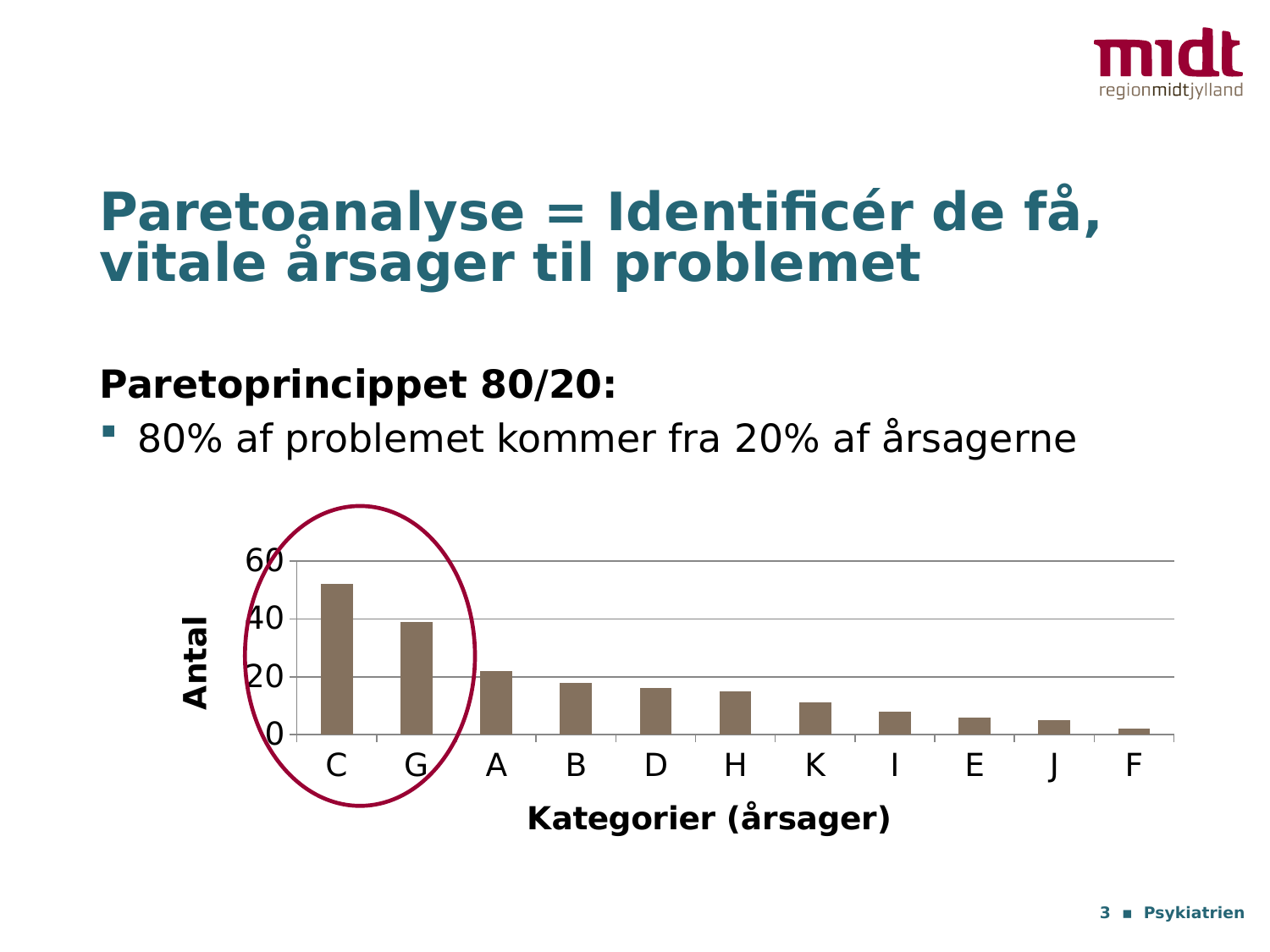

# Paretoanalyse = Identificér de få, vitale årsager til problemet

Paretoprincippet 80/20:
80% af problemet kommer fra 20% af årsagerne

### Chart

| Category | Serie 1 |
|---|---|
| C | 52.0 |
| G | 39.0 |
| A | 22.0 |
| B | 18.0 |
| D | 16.0 |
| H | 15.0 |
| K | 11.0 |
| I | 8.0 |
| E | 6.0 |
| J | 5.0 |
| F | 2.0 |
3  ▪  Psykiatrien